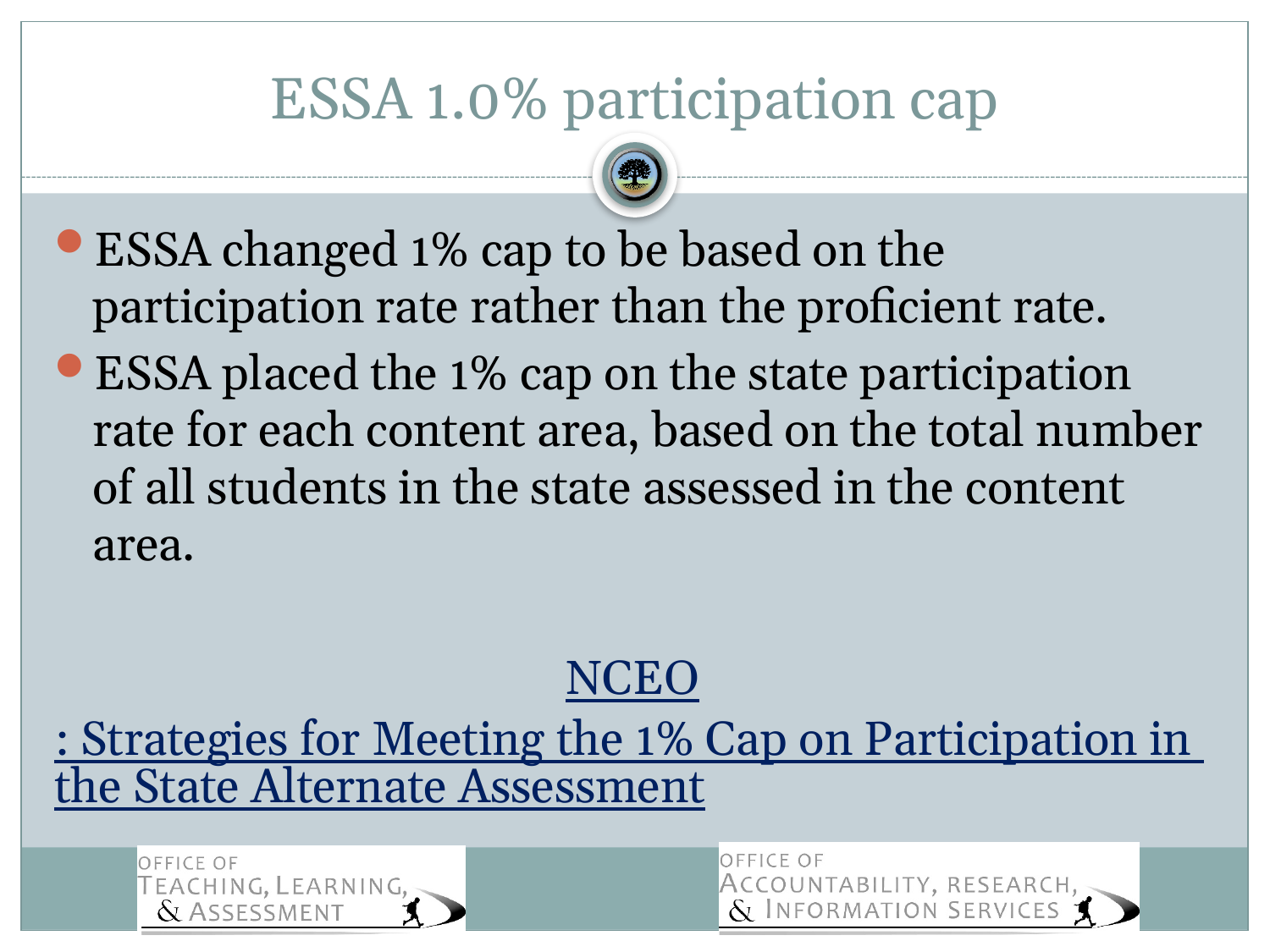

# ESSA 1.0% participation cap
ESSA changed 1% cap to be based on the participation rate rather than the proficient rate.
ESSA placed the 1% cap on the state participation rate for each content area, based on the total number of all students in the state assessed in the content area.

NCEO: Strategies for Meeting the 1% Cap on Participation in the State Alternate Assessment